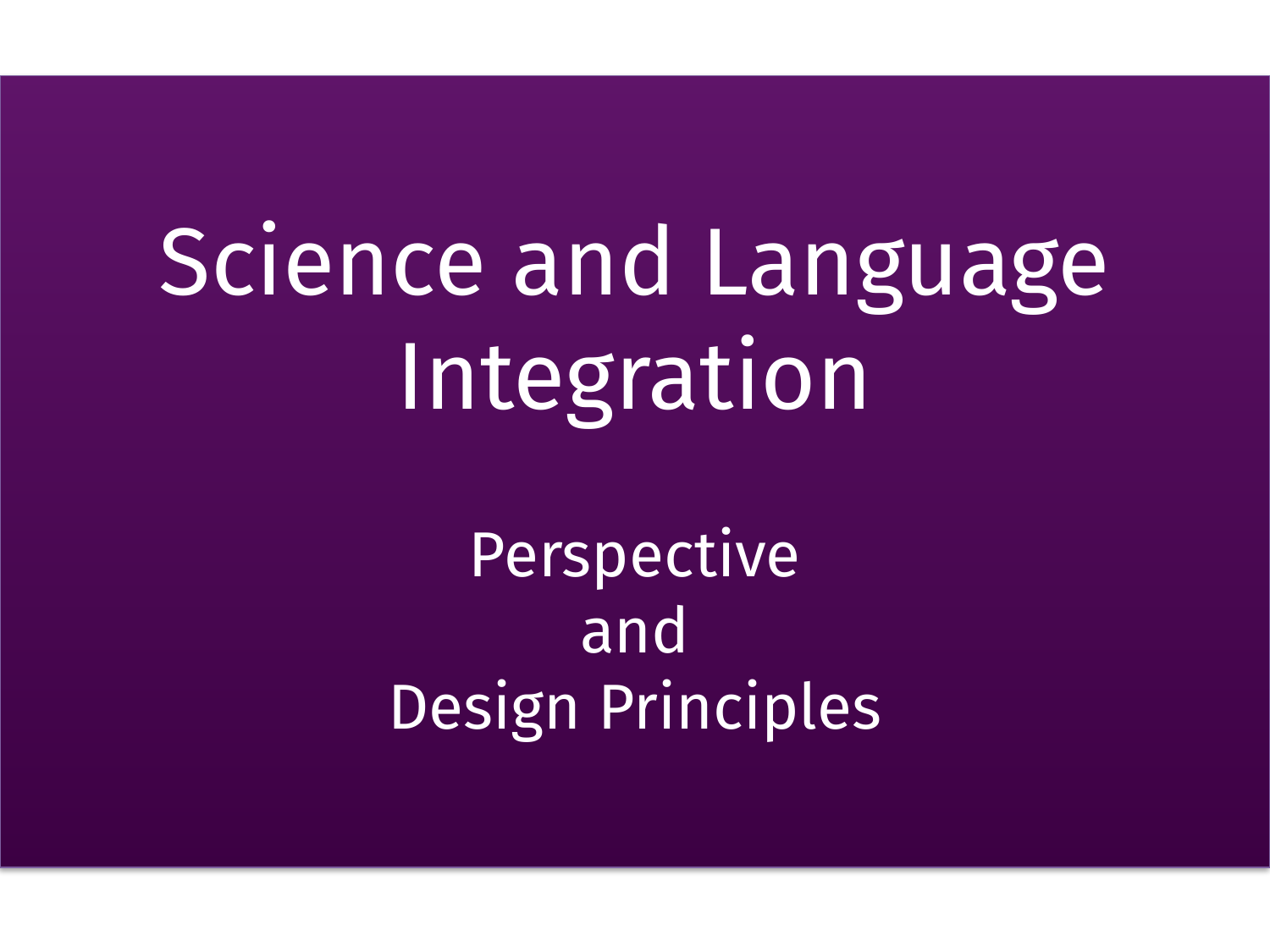

Science and Language Integration

Perspective
and
Design Principles